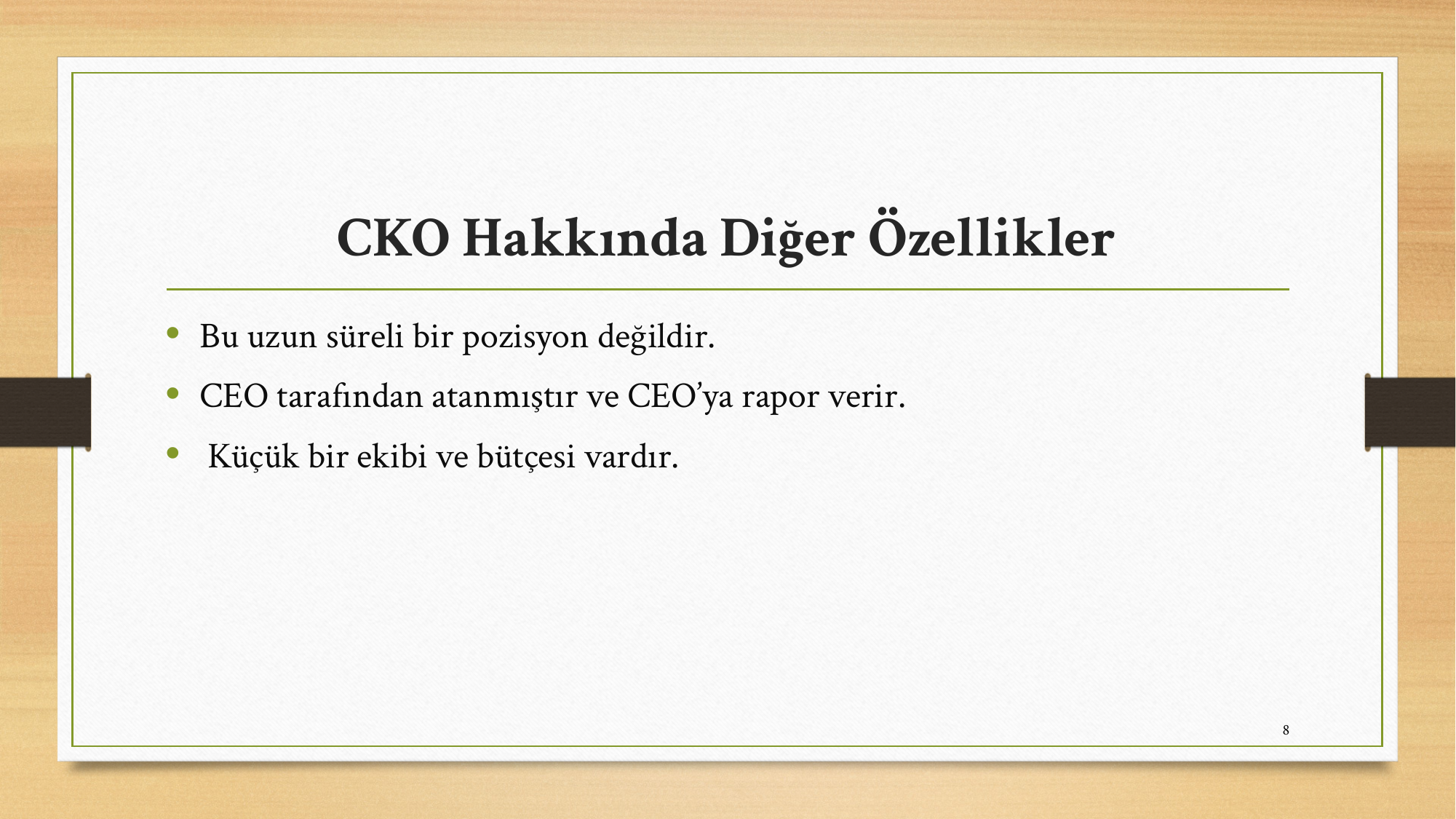

# CKO Hakkında Diğer Özellikler
Bu uzun süreli bir pozisyon değildir.
CEO tarafından atanmıştır ve CEO’ya rapor verir.
 Küçük bir ekibi ve bütçesi vardır.
8